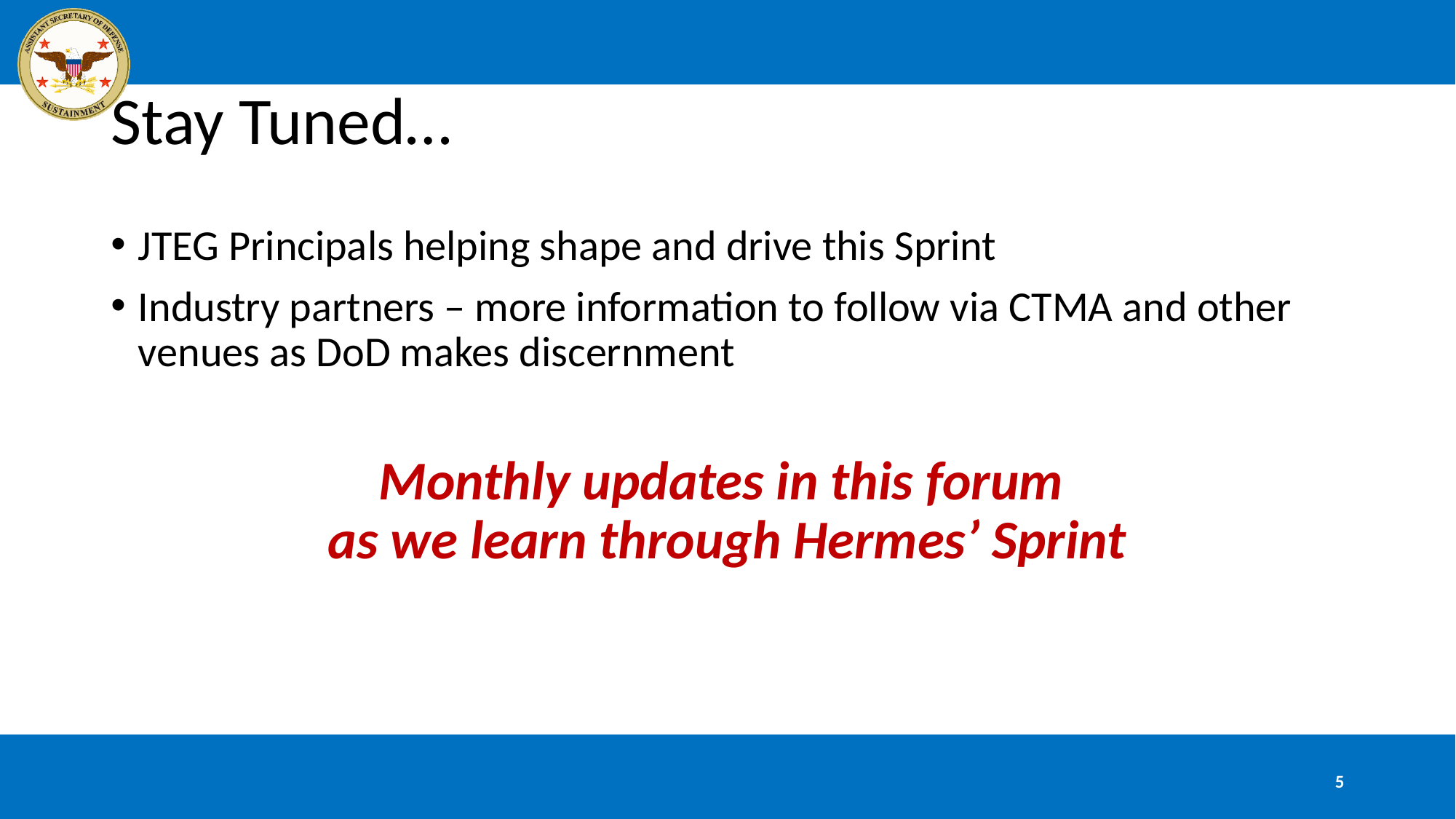

# Stay Tuned…
JTEG Principals helping shape and drive this Sprint
Industry partners – more information to follow via CTMA and other venues as DoD makes discernment

Monthly updates in this forum
as we learn through Hermes’ Sprint
5